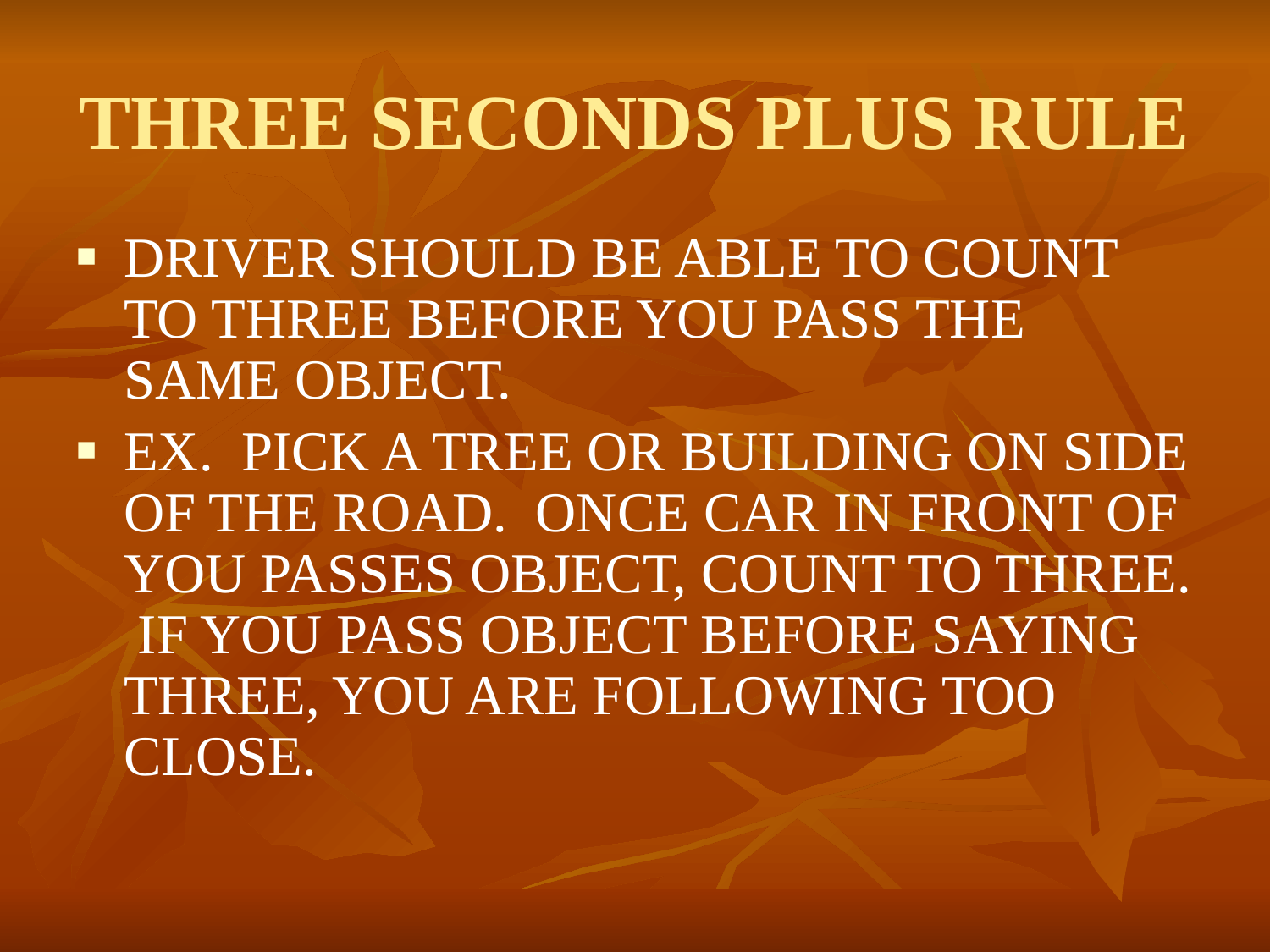

# THREE SECONDS PLUS RULE
DRIVER SHOULD BE ABLE TO COUNT TO THREE BEFORE YOU PASS THE SAME OBJECT.
EX.  PICK A TREE OR BUILDING ON SIDE OF THE ROAD.  ONCE CAR IN FRONT OF YOU PASSES OBJECT, COUNT TO THREE.  IF YOU PASS OBJECT BEFORE SAYING THREE, YOU ARE FOLLOWING TOO CLOSE.